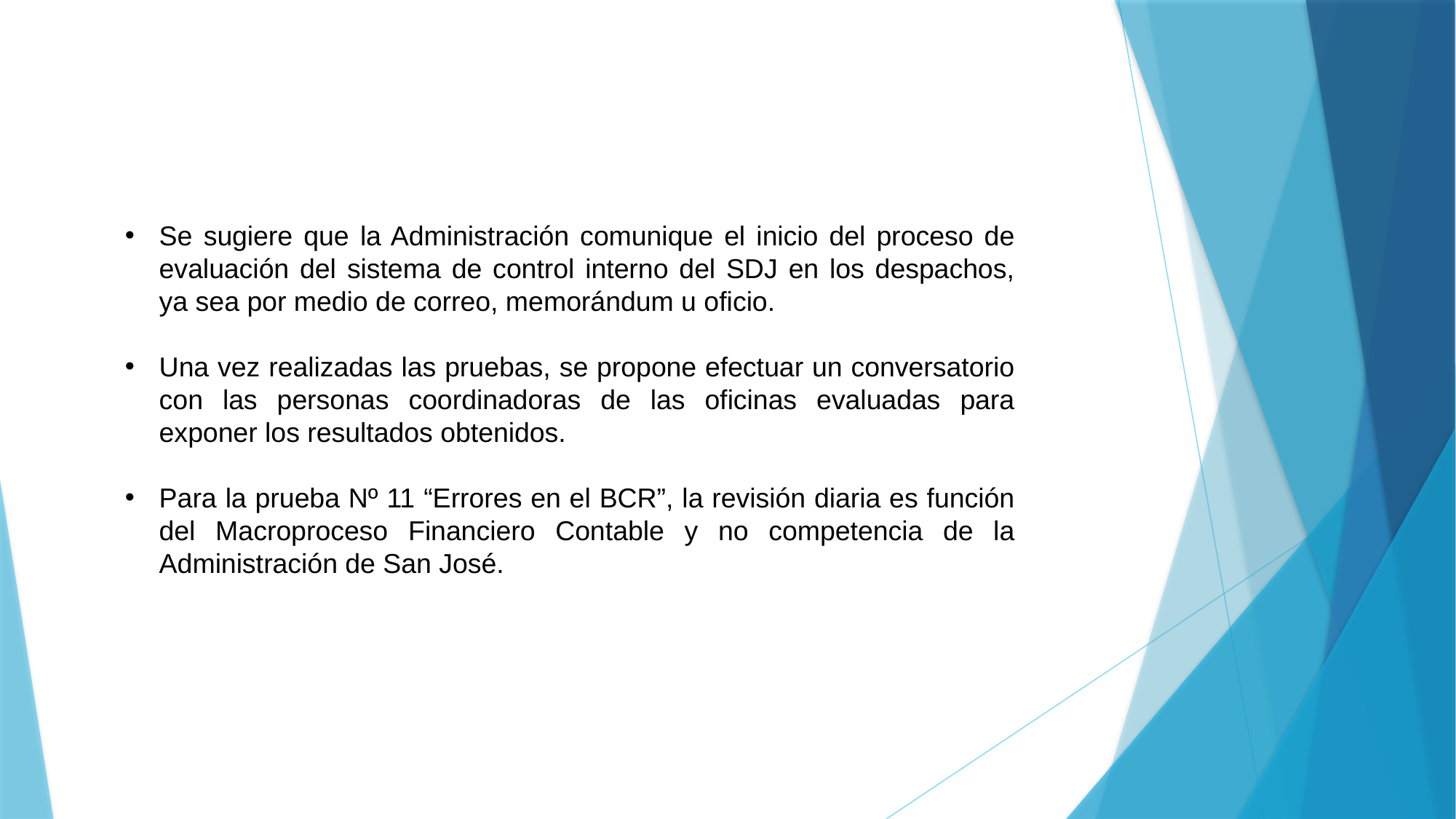

Se sugiere que la Administración comunique el inicio del proceso de evaluación del sistema de control interno del SDJ en los despachos, ya sea por medio de correo, memorándum u oficio.

Una vez realizadas las pruebas, se propone efectuar un conversatorio con las personas coordinadoras de las oficinas evaluadas para exponer los resultados obtenidos.

Para la prueba Nº 11 “Errores en el BCR”, la revisión diaria es función del Macroproceso Financiero Contable y no competencia de la Administración de San José.